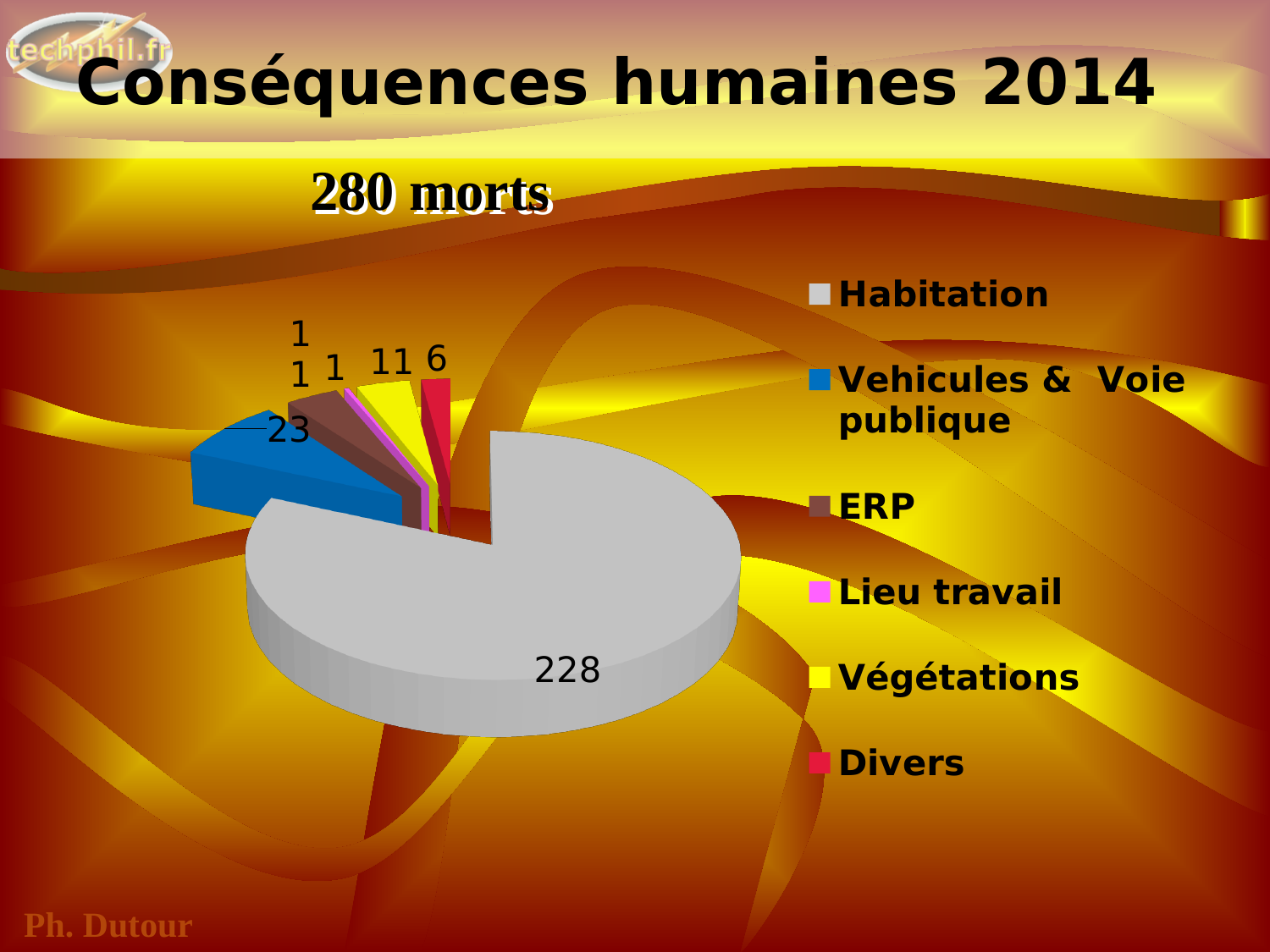

# Conséquences humaines 2014
280 morts

[unsupported chart]